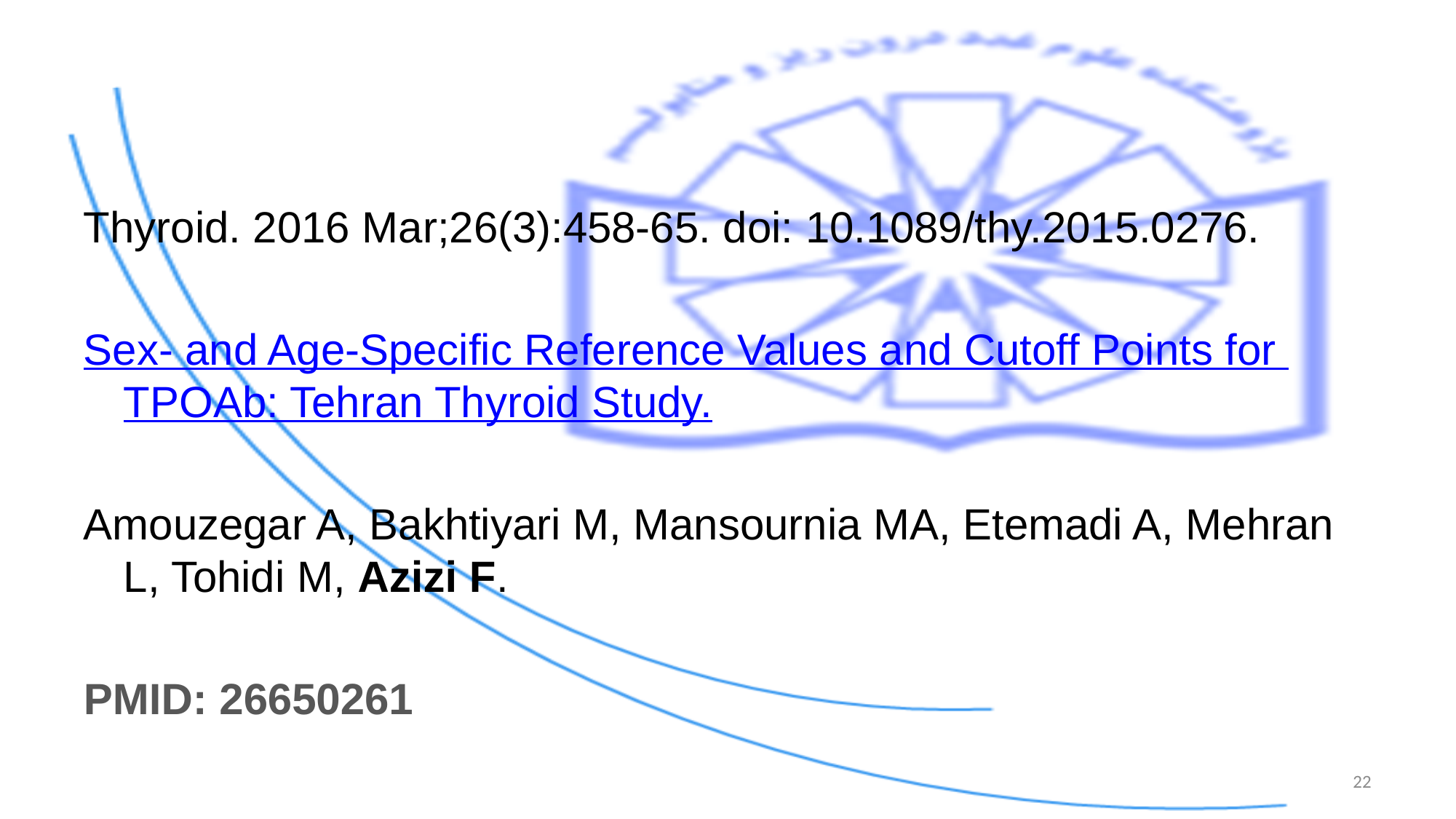

Thyroid. 2016 Mar;26(3):458-65. doi: 10.1089/thy.2015.0276.

Sex- and Age-Specific Reference Values and Cutoff Points for TPOAb: Tehran Thyroid Study.

Amouzegar A, Bakhtiyari M, Mansournia MA, Etemadi A, Mehran L, Tohidi M, Azizi F.

PMID: 26650261

22